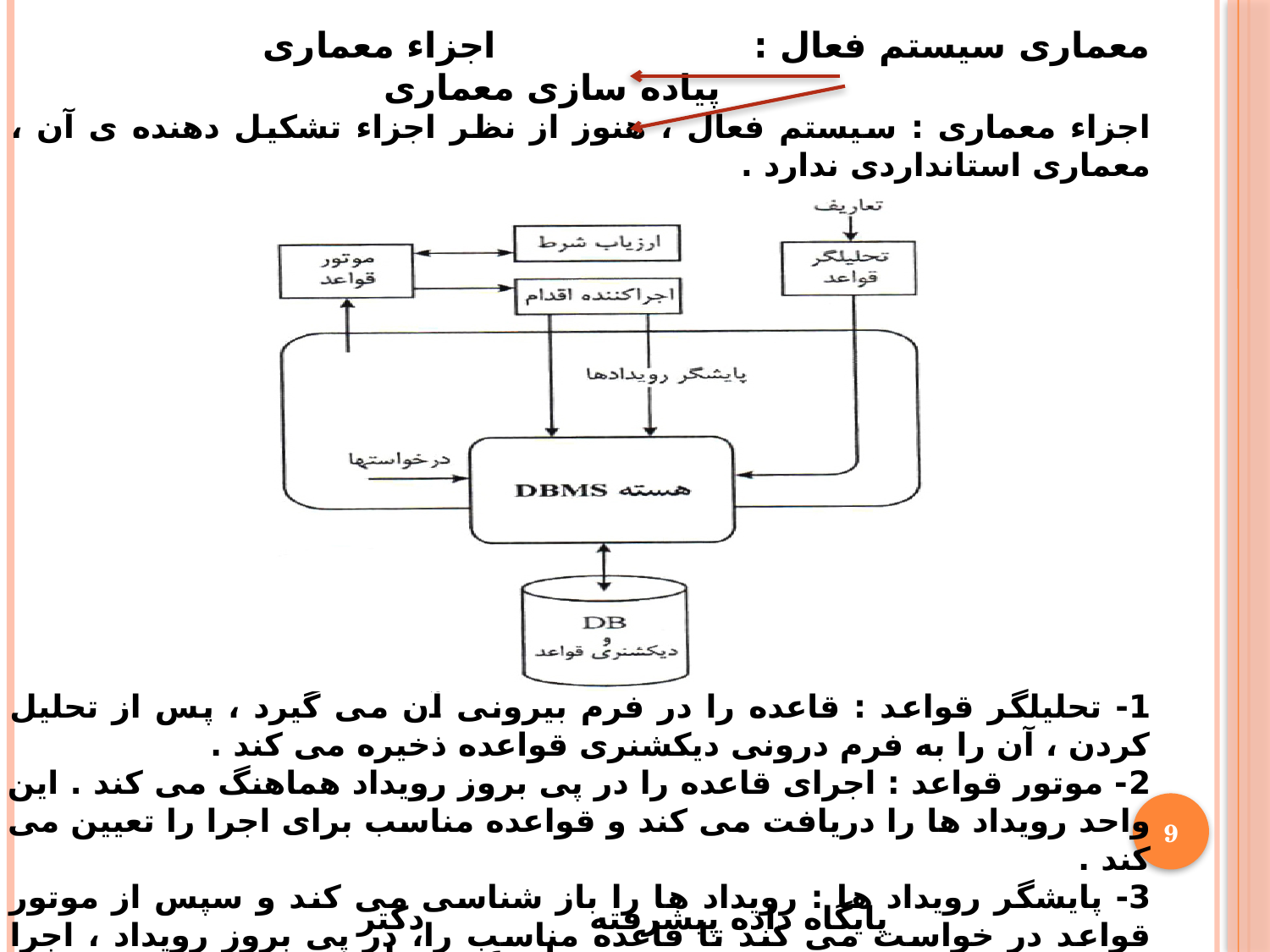

معماری سیستم فعال :                 	    اجزاء معماری
				    پیاده سازی معماری
اجزاء معماری : سیستم فعال ، هنوز از نظر اجزاء تشکیل دهنده ی آن ، معماری استانداردی ندارد .

1- تحلیلگر قواعد : قاعده را در فرم بیرونی آن می گیرد ، پس از تحلیل کردن ، آن را به فرم درونی دیکشنری قواعده ذخیره می کند .
2- موتور قواعد : اجرای قاعده را در پی بروز رویداد هماهنگ می کند . این واحد رویداد ها را دریافت می کند و قواعده مناسب برای اجرا را تعیین می کند .
3- پایشگر رویداد ها : رویداد ها را باز شناسی می کند و سپس از موتور قواعد در خواست می کند تا قاعده مناسب را، در پی بروز رویداد ، اجرا کند .

9